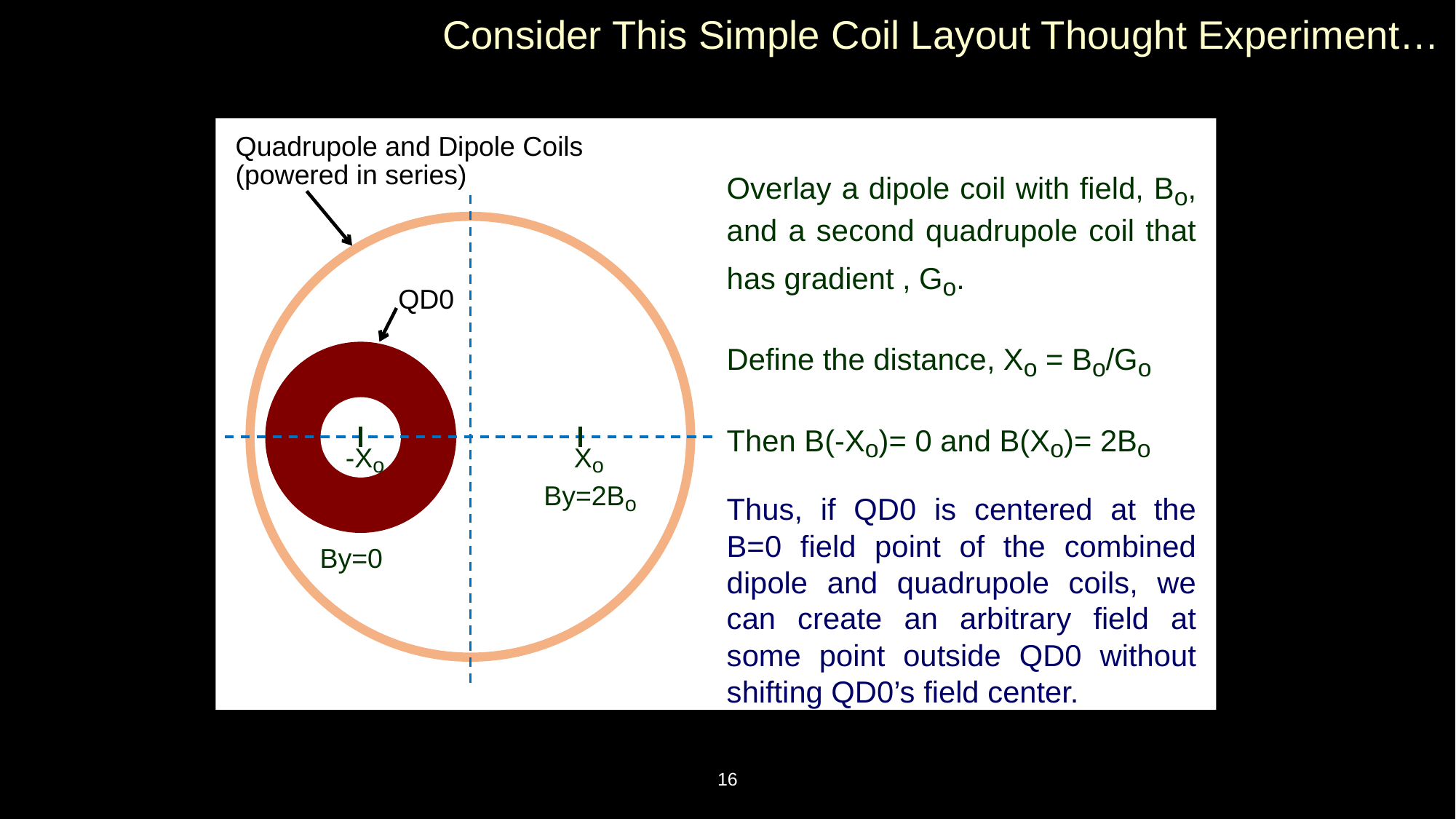

Consider This Simple Coil Layout Thought Experiment…

Quadrupole and Dipole Coils (powered in series)
Overlay a dipole coil with field, Bo, and a second quadrupole coil that has gradient , Go.
Define the distance, Xo = Bo/Go
Then B(-Xo)= 0 and B(Xo)= 2Bo
Thus, if QD0 is centered at the B=0 field point of the combined dipole and quadrupole coils, we can create an arbitrary field at some point outside QD0 without shifting QD0’s field center.

QD0

-Xo
Xo
By=2Bo
By=0
16
ATRO